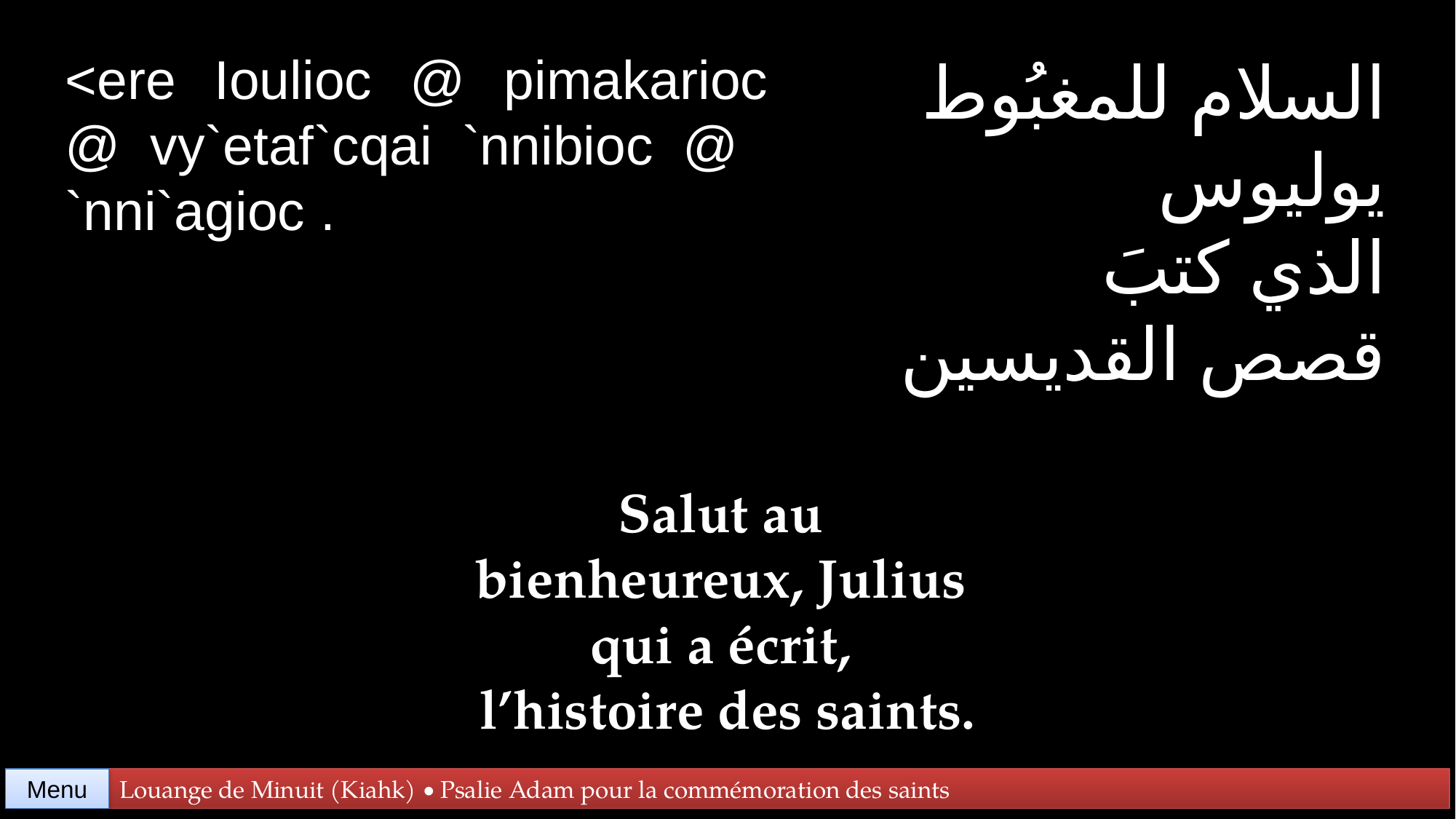

<ere Ioulioc @ pimakarioc @ vy`etaf`cqai `nnibioc @  `nni`agioc .
السلام للمغبُوط
يوليوس
الذي كتبَ
قصص القديسين
Salut au
bienheureux, Julius
qui a écrit,
l’histoire des saints.
Menu
Louange de Minuit (Kiahk) • Psalie Adam pour la commémoration des saints